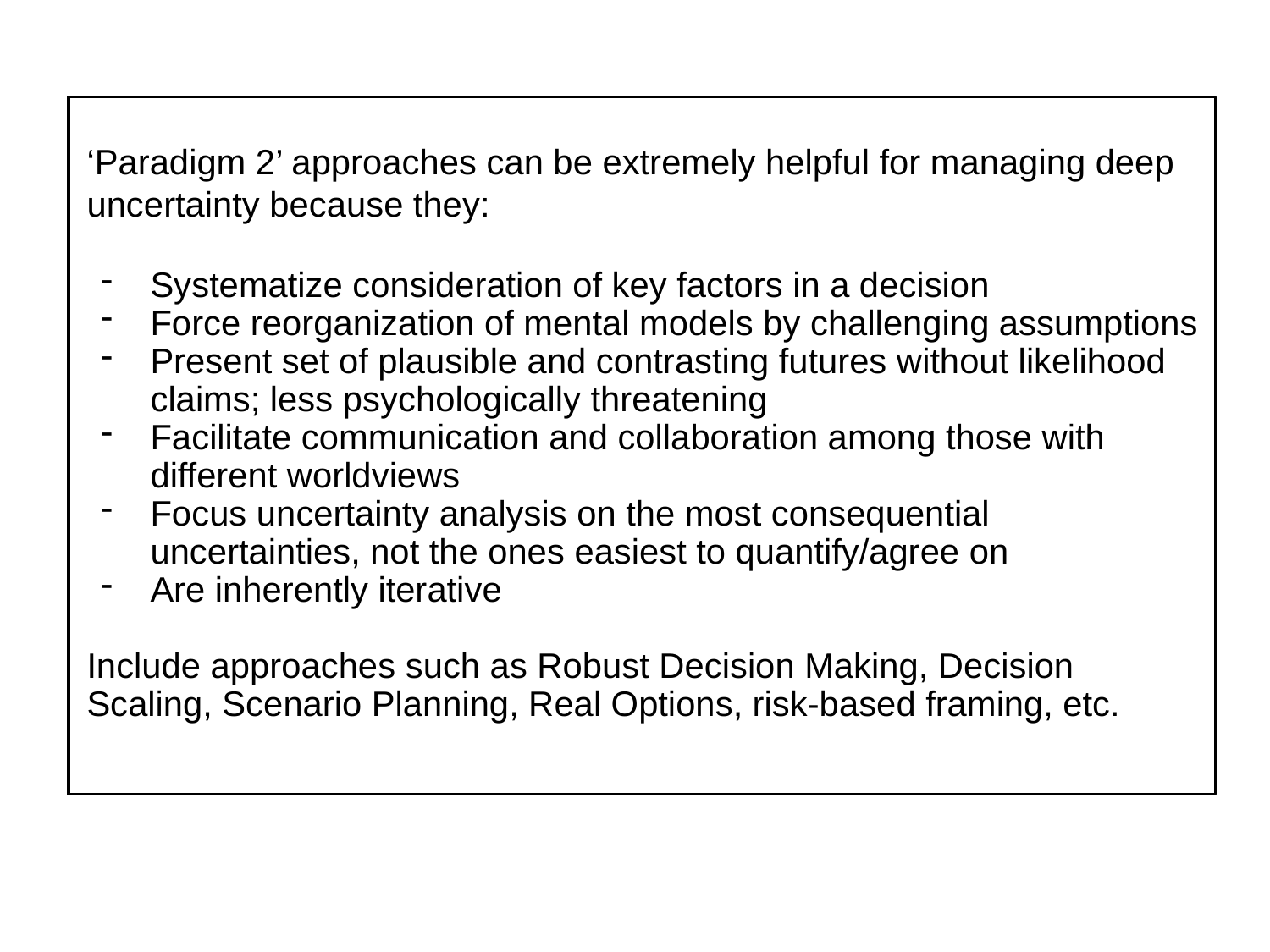

‘Paradigm 2’ approaches can be extremely helpful for managing deep uncertainty because they:

Systematize consideration of key factors in a decision
Force reorganization of mental models by challenging assumptions
Present set of plausible and contrasting futures without likelihood claims; less psychologically threatening
Facilitate communication and collaboration among those with different worldviews
Focus uncertainty analysis on the most consequential uncertainties, not the ones easiest to quantify/agree on
Are inherently iterative

Include approaches such as Robust Decision Making, Decision Scaling, Scenario Planning, Real Options, risk-based framing, etc.